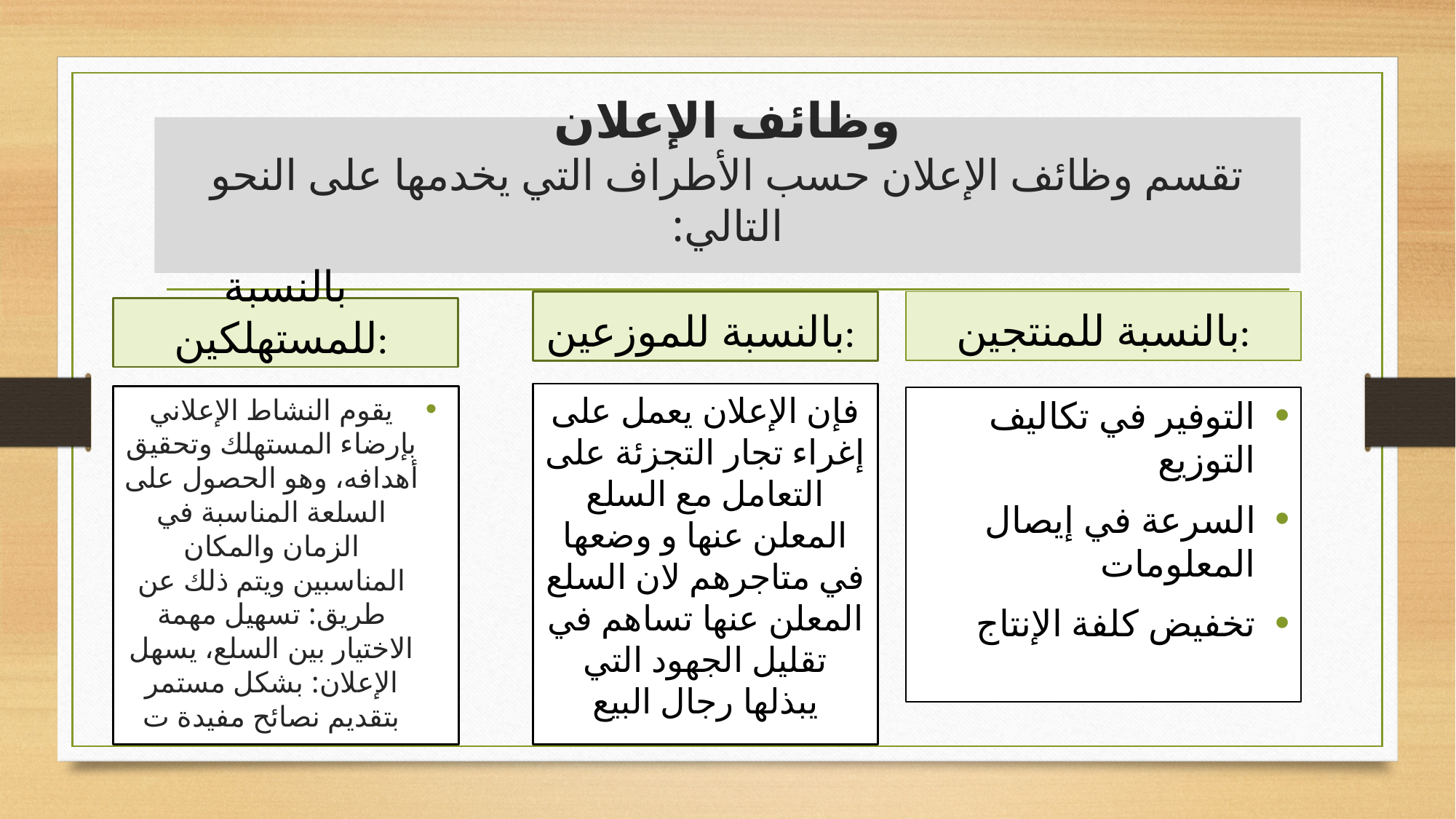

# وظائف الإعلان تقسم وظائف الإعلان حسب الأطراف التي يخدمها على النحو التالي:
بالنسبة للمنتجين:
بالنسبة للموزعين:
بالنسبة للمستهلكين:
فإن الإعلان يعمل على إغراء تجار التجزئة على التعامل مع السلع المعلن عنها و وضعها في متاجرهم لان السلع المعلن عنها تساهم في تقليل الجهود التي يبذلها رجال البيع

يقوم النشاط الإعلاني بإرضاء المستهلك وتحقيق أهدافه، وهو الحصول على السلعة المناسبة في الزمان والمكان المناسبين ويتم ذلك عن طريق: تسهيل مهمة الاختيار بين السلع، يسهل الإعلان: بشكل مستمر بتقديم نصائح مفيدة ت
التوفير في تكاليف التوزيع
السرعة في إيصال المعلومات
تخفيض كلفة الإنتاج